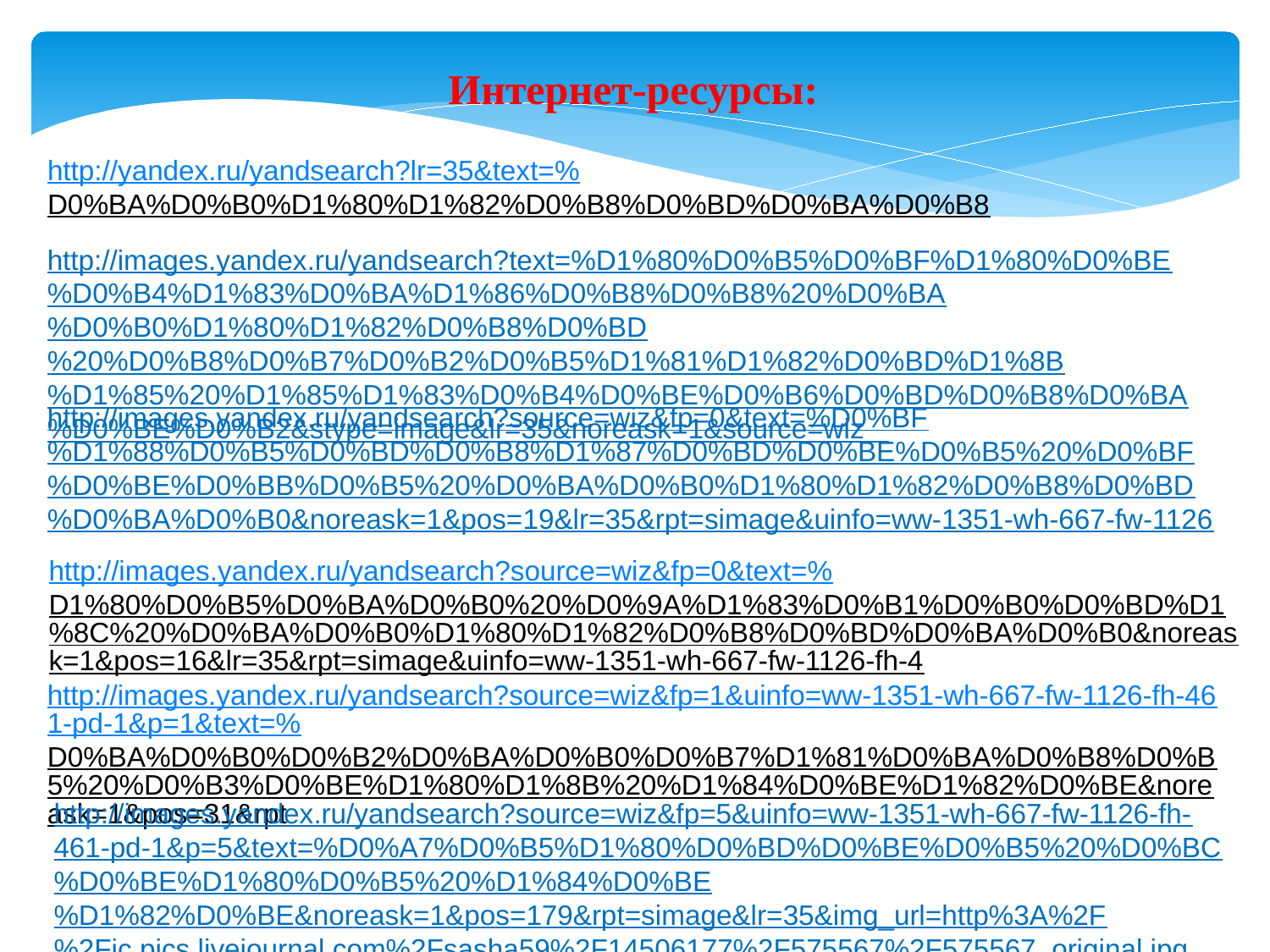

Интернет-ресурсы:
http://yandex.ru/yandsearch?lr=35&text=%D0%BA%D0%B0%D1%80%D1%82%D0%B8%D0%BD%D0%BA%D0%B8
http://images.yandex.ru/yandsearch?text=%D1%80%D0%B5%D0%BF%D1%80%D0%BE%D0%B4%D1%83%D0%BA%D1%86%D0%B8%D0%B8%20%D0%BA%D0%B0%D1%80%D1%82%D0%B8%D0%BD%20%D0%B8%D0%B7%D0%B2%D0%B5%D1%81%D1%82%D0%BD%D1%8B%D1%85%20%D1%85%D1%83%D0%B4%D0%BE%D0%B6%D0%BD%D0%B8%D0%BA%D0%BE%D0%B2&stype=image&lr=35&noreask=1&source=wiz
http://images.yandex.ru/yandsearch?source=wiz&fp=0&text=%D0%BF%D1%88%D0%B5%D0%BD%D0%B8%D1%87%D0%BD%D0%BE%D0%B5%20%D0%BF%D0%BE%D0%BB%D0%B5%20%D0%BA%D0%B0%D1%80%D1%82%D0%B8%D0%BD%D0%BA%D0%B0&noreask=1&pos=19&lr=35&rpt=simage&uinfo=ww-1351-wh-667-fw-1126
http://images.yandex.ru/yandsearch?source=wiz&fp=0&text=%D1%80%D0%B5%D0%BA%D0%B0%20%D0%9A%D1%83%D0%B1%D0%B0%D0%BD%D1%8C%20%D0%BA%D0%B0%D1%80%D1%82%D0%B8%D0%BD%D0%BA%D0%B0&noreask=1&pos=16&lr=35&rpt=simage&uinfo=ww-1351-wh-667-fw-1126-fh-4
http://images.yandex.ru/yandsearch?source=wiz&fp=1&uinfo=ww-1351-wh-667-fw-1126-fh-461-pd-1&p=1&text=%D0%BA%D0%B0%D0%B2%D0%BA%D0%B0%D0%B7%D1%81%D0%BA%D0%B8%D0%B5%20%D0%B3%D0%BE%D1%80%D1%8B%20%D1%84%D0%BE%D1%82%D0%BE&noreask=1&pos=31&rpt
http://images.yandex.ru/yandsearch?source=wiz&fp=5&uinfo=ww-1351-wh-667-fw-1126-fh-461-pd-1&p=5&text=%D0%A7%D0%B5%D1%80%D0%BD%D0%BE%D0%B5%20%D0%BC%D0%BE%D1%80%D0%B5%20%D1%84%D0%BE%D1%82%D0%BE&noreask=1&pos=179&rpt=simage&lr=35&img_url=http%3A%2F%2Fic.pics.livejournal.com%2Fsasha59%2F14506177%2F575567%2F575567_original.jpg